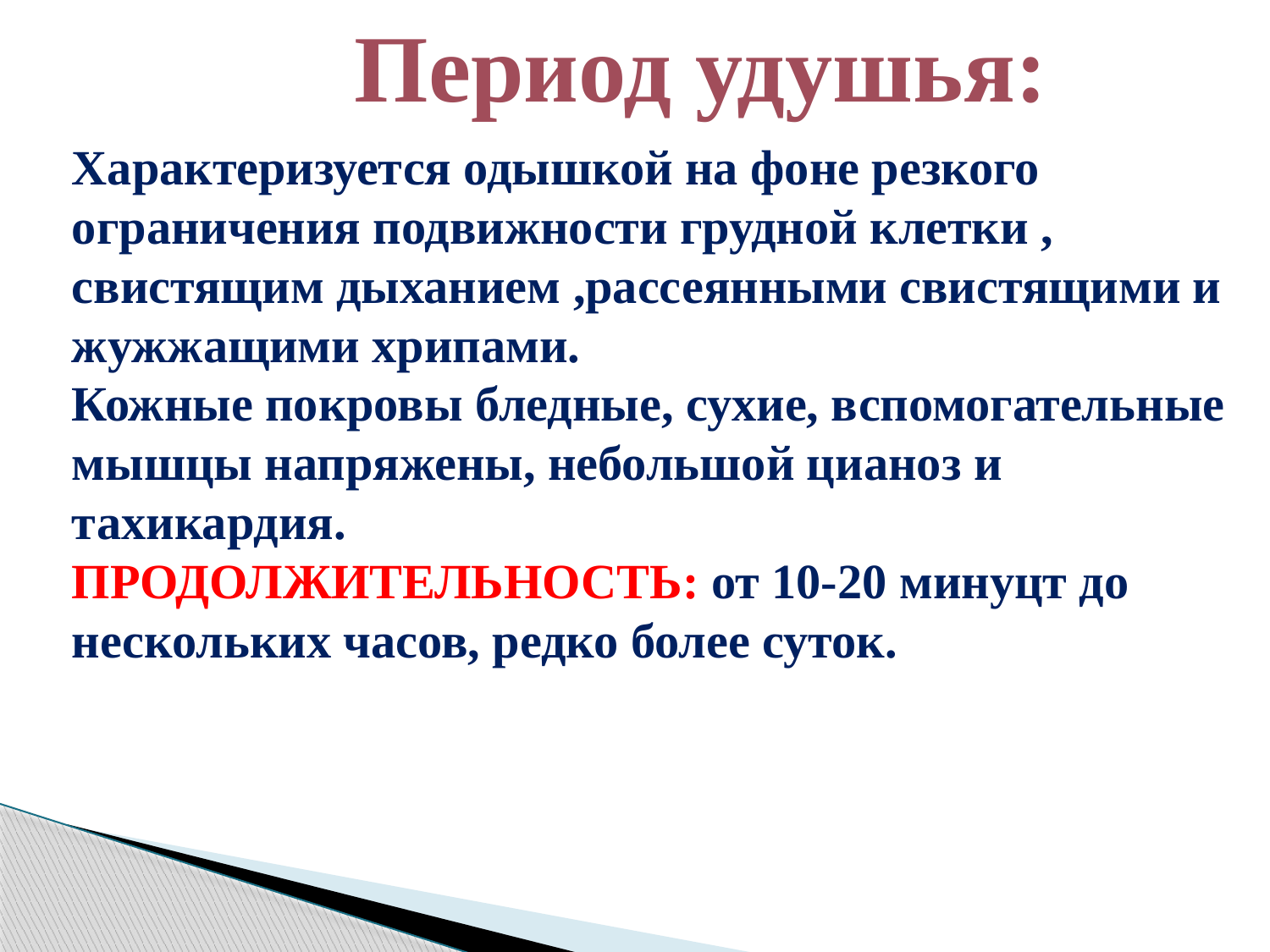

Период удушья:
Характеризуется одышкой на фоне резкого ограничения подвижности грудной клетки , свистящим дыханием ,рассеянными свистящими и жужжащими хрипами.
Кожные покровы бледные, сухие, вспомогательные мышцы напряжены, небольшой цианоз и тахикардия.
ПРОДОЛЖИТЕЛЬНОСТЬ: от 10-20 минуцт до нескольких часов, редко более суток.